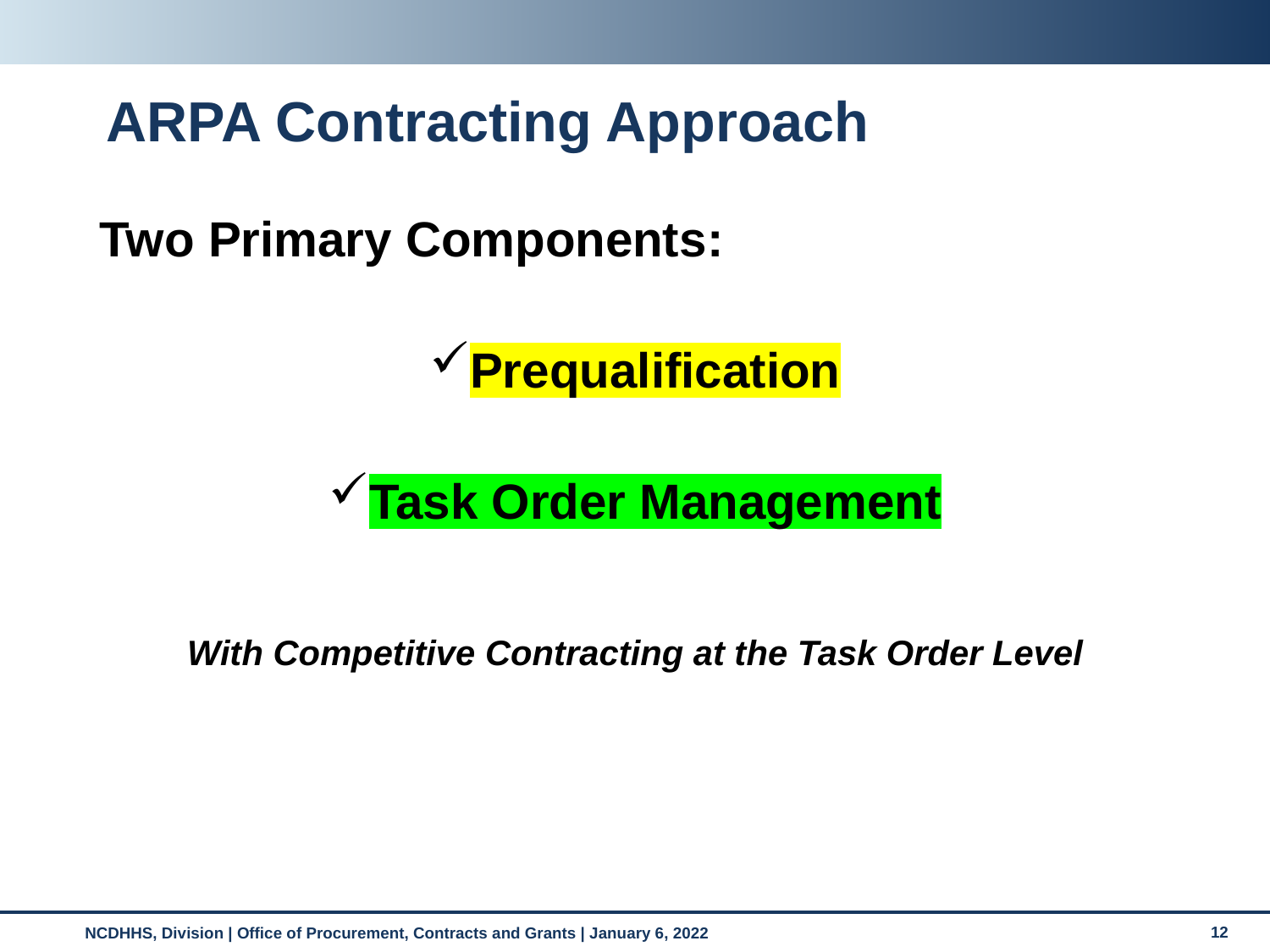

# ARPA Contracting Approach
Two Primary Components:

Prequalification

Task Order Management

With Competitive Contracting at the Task Order Level